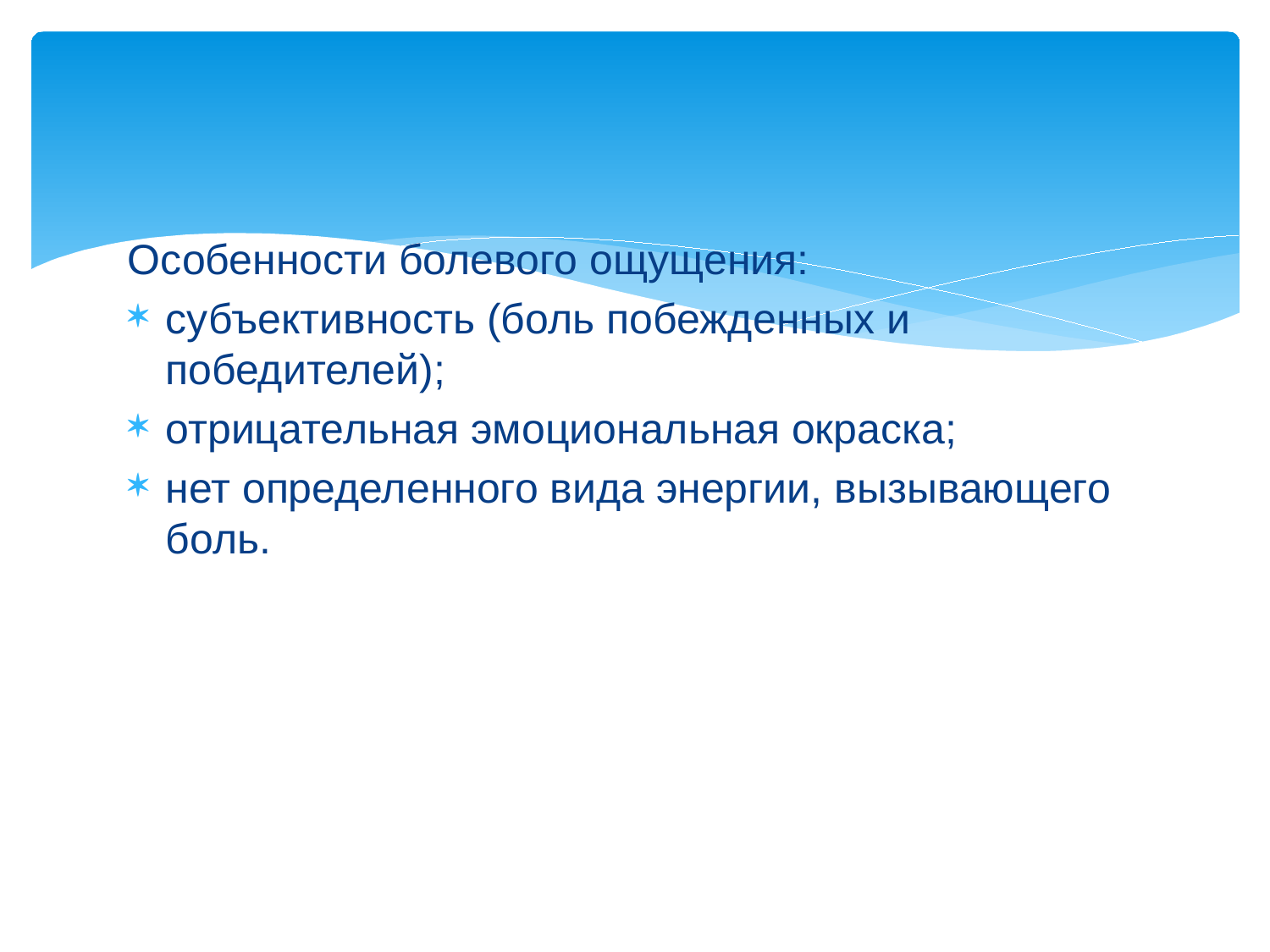

Особенности болевого ощущения:
субъективность (боль побежденных и победителей);
отрицательная эмоциональная окраска;
нет определенного вида энергии, вызывающего боль.